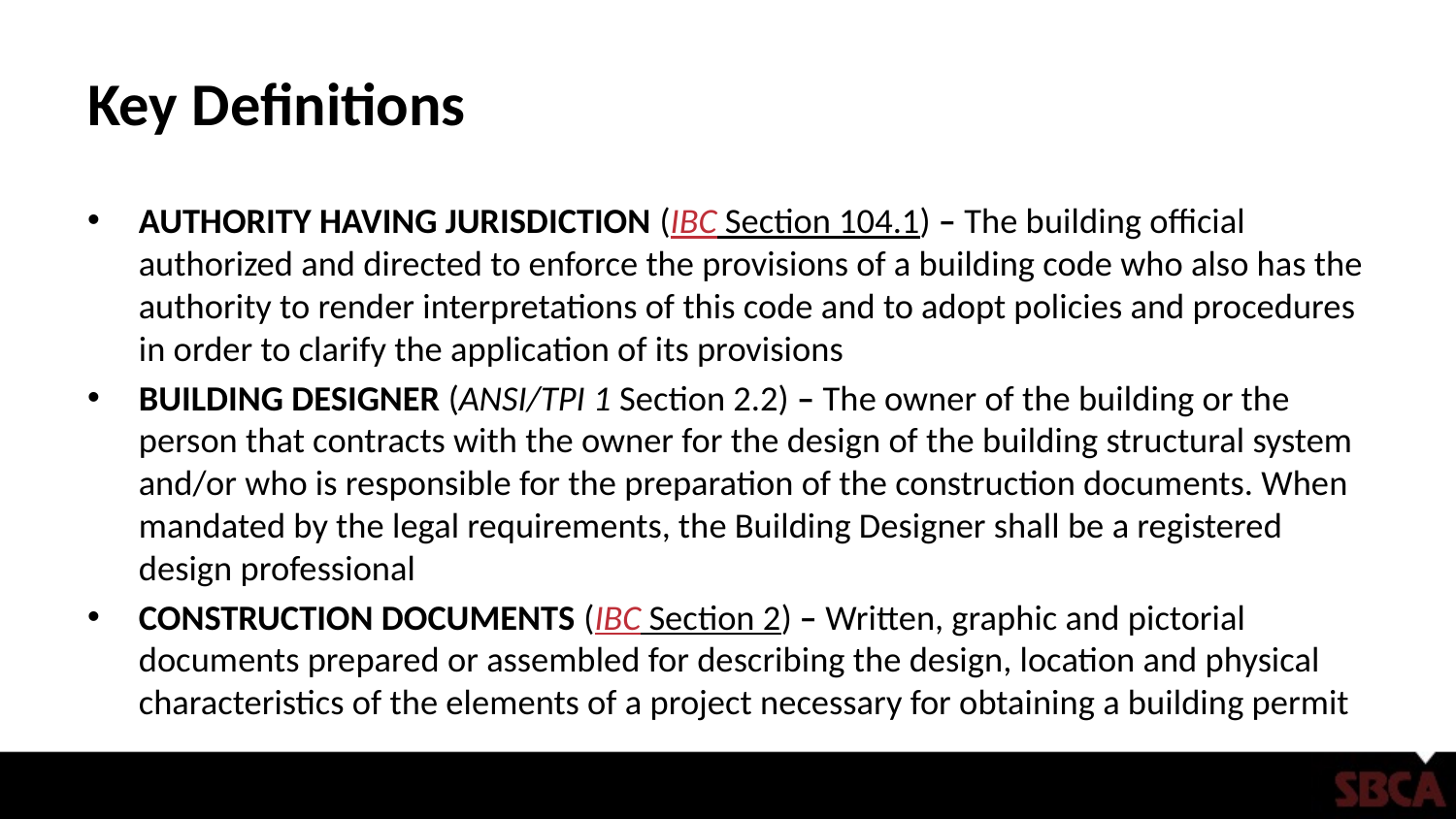

# Key Definitions
AUTHORITY HAVING JURISDICTION (IBC Section 104.1) – The building official authorized and directed to enforce the provisions of a building code who also has the authority to render interpretations of this code and to adopt policies and procedures in order to clarify the application of its provisions
BUILDING DESIGNER (ANSI/TPI 1 Section 2.2) – The owner of the building or the person that contracts with the owner for the design of the building structural system and/or who is responsible for the preparation of the construction documents. When mandated by the legal requirements, the Building Designer shall be a registered design professional
CONSTRUCTION DOCUMENTS (IBC Section 2) – Written, graphic and pictorial documents prepared or assembled for describing the design, location and physical characteristics of the elements of a project necessary for obtaining a building permit